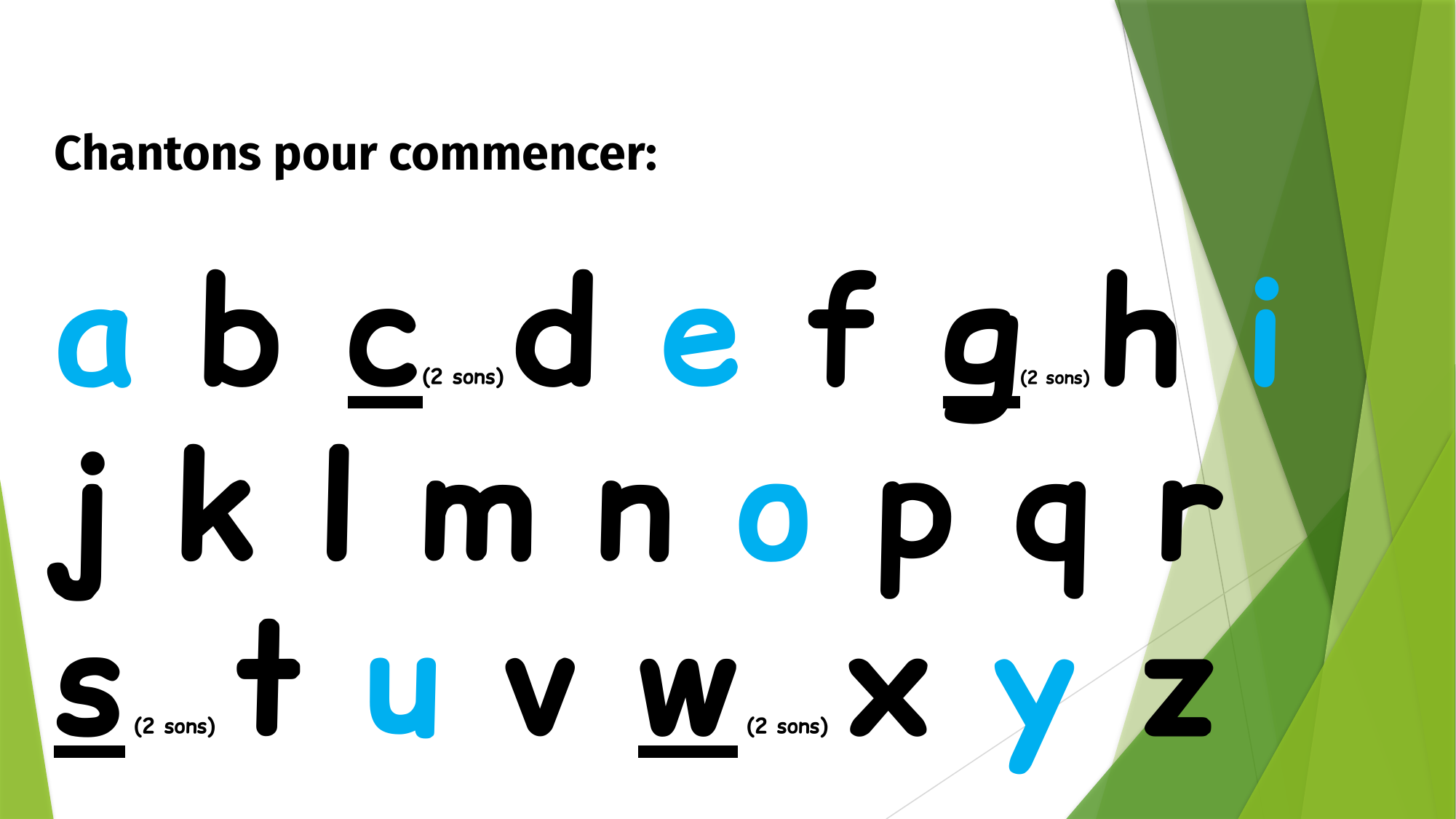

Chantons pour commencer:

a b c(2 sons) d e f g(2 sons) h i j k l m n o p q r
s (2 sons)  t u v w (2 sons)  x y z